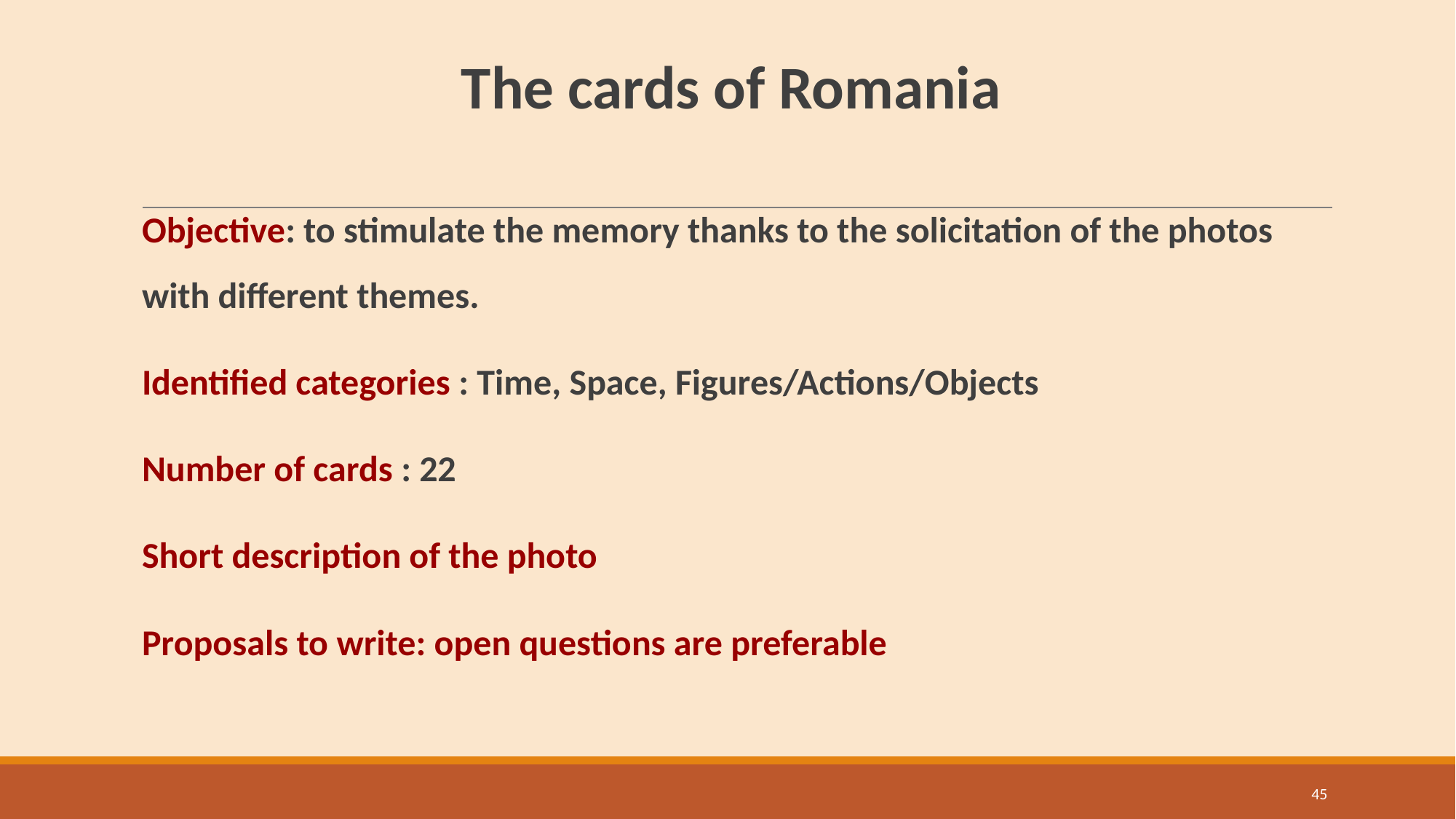

# The cards of Romania
Objective: to stimulate the memory thanks to the solicitation of the photos with different themes.
Identified categories : Time, Space, Figures/Actions/Objects
Number of cards : 22
Short description of the photo
Proposals to write: open questions are preferable

45